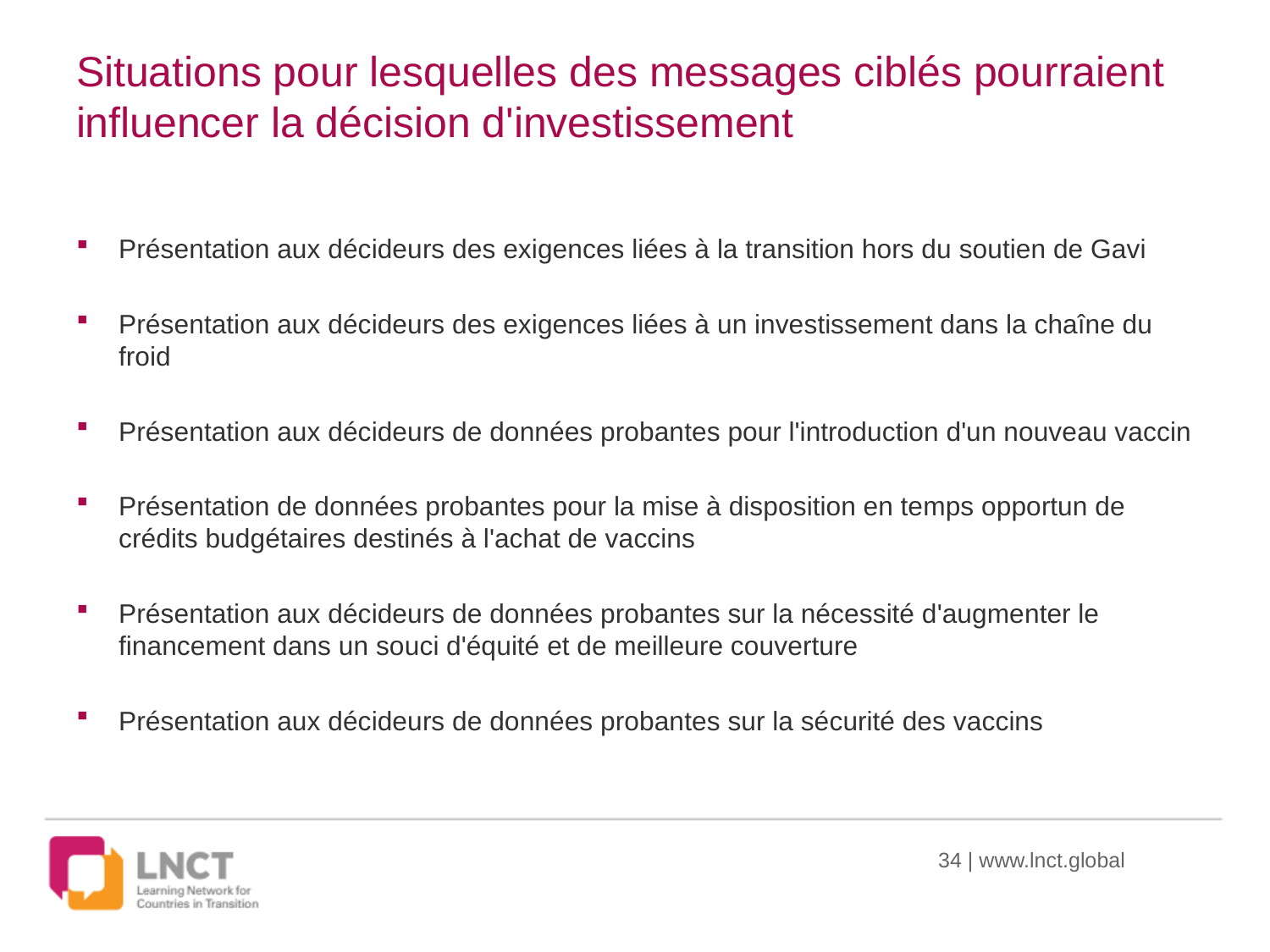

# Situations pour lesquelles des messages ciblés pourraient influencer la décision d'investissement
Présentation aux décideurs des exigences liées à la transition hors du soutien de Gavi

Présentation aux décideurs des exigences liées à un investissement dans la chaîne du froid

Présentation aux décideurs de données probantes pour l'introduction d'un nouveau vaccin

Présentation de données probantes pour la mise à disposition en temps opportun de crédits budgétaires destinés à l'achat de vaccins

Présentation aux décideurs de données probantes sur la nécessité d'augmenter le financement dans un souci d'équité et de meilleure couverture

Présentation aux décideurs de données probantes sur la sécurité des vaccins
34 | www.lnct.global